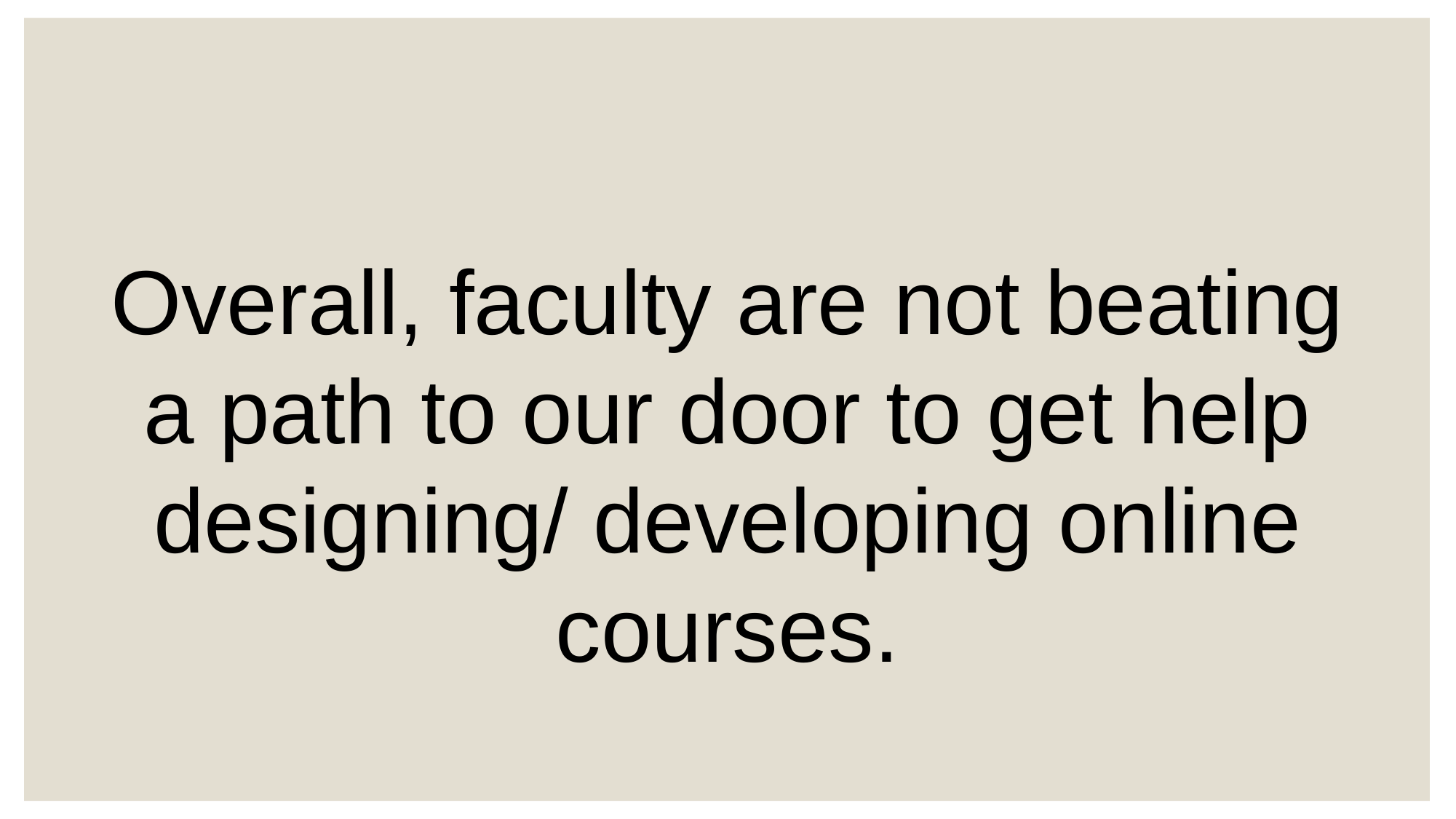

Overall, faculty are not beating a path to our door to get help designing/ developing online courses.